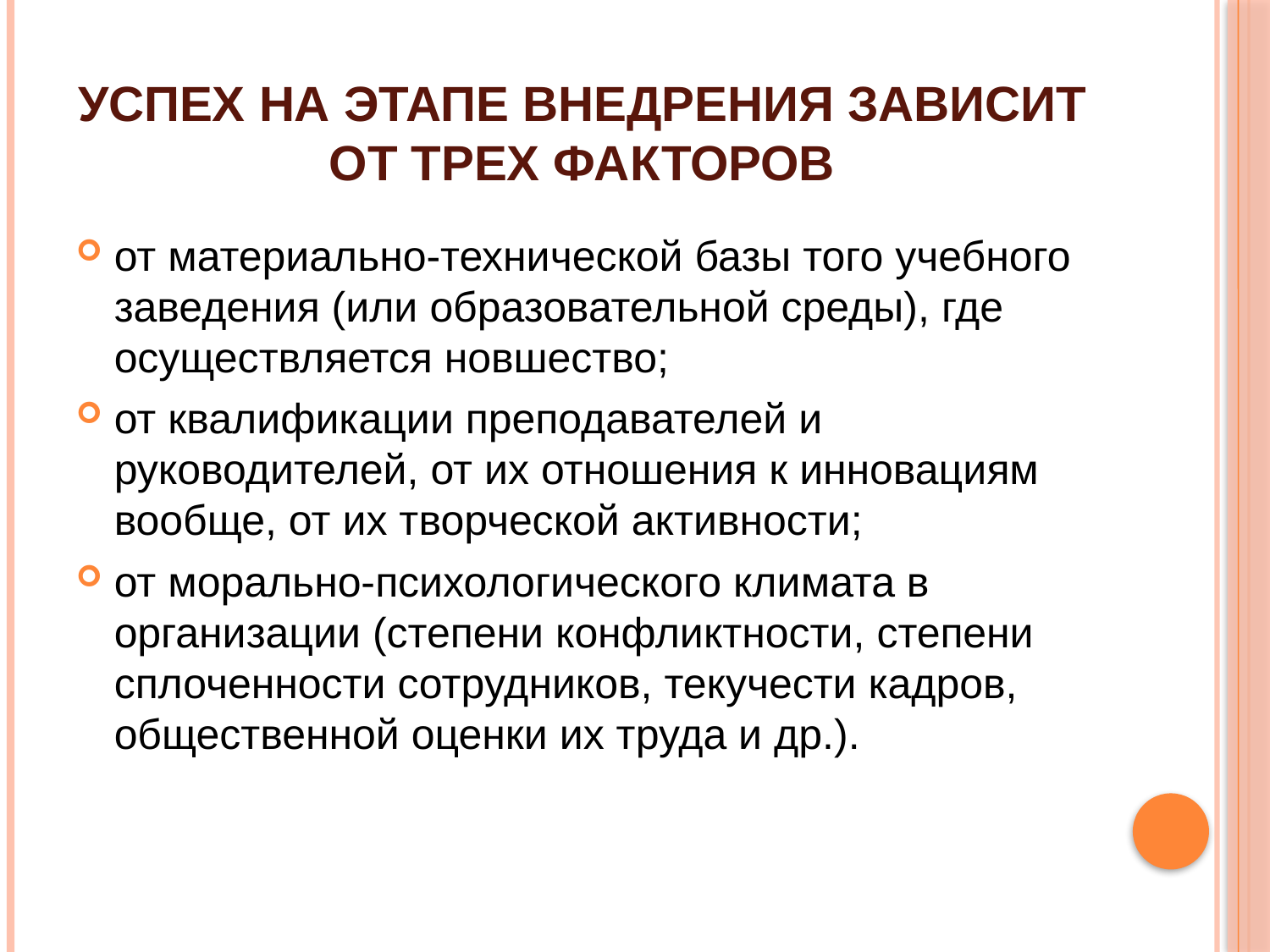

# Успех на этапе внедрения зависит от трех факторов
от материально-технической базы того учебного заведения (или образовательной среды), где осуществляется новшество;
от квалификации преподавателей и руководителей, от их отношения к инновациям вообще, от их творческой активности;
от морально-психологического климата в организации (степени конфликтности, степени сплоченности сотрудников, текучести кадров, общественной оценки их труда и др.).